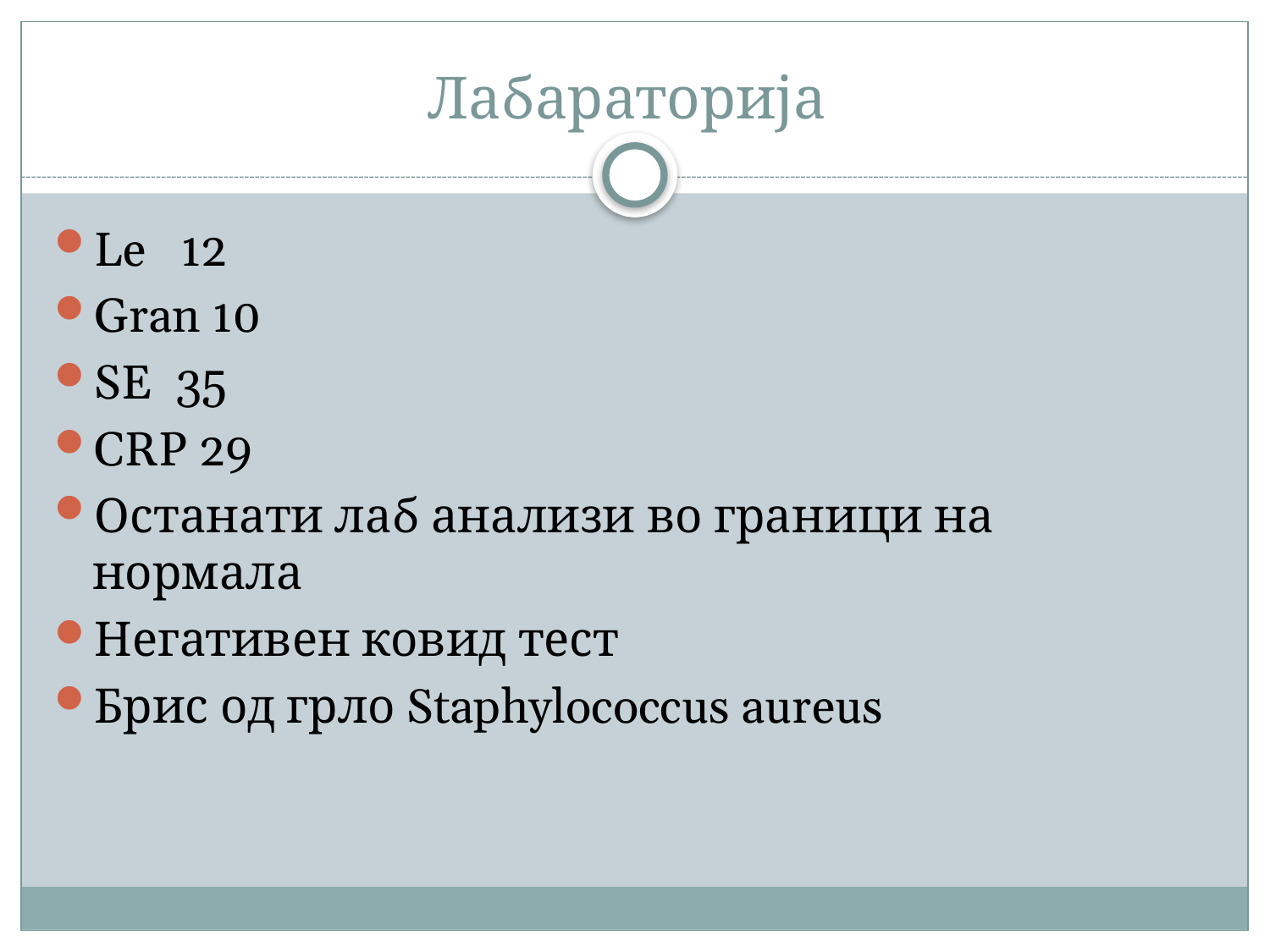

# Лабараторија
Le   12
Gran 10
SE  35
CRP 29
Останати лаб анализи во граници на нормала
Негативен ковид тест
Брис од грло Staphylococcus aureus